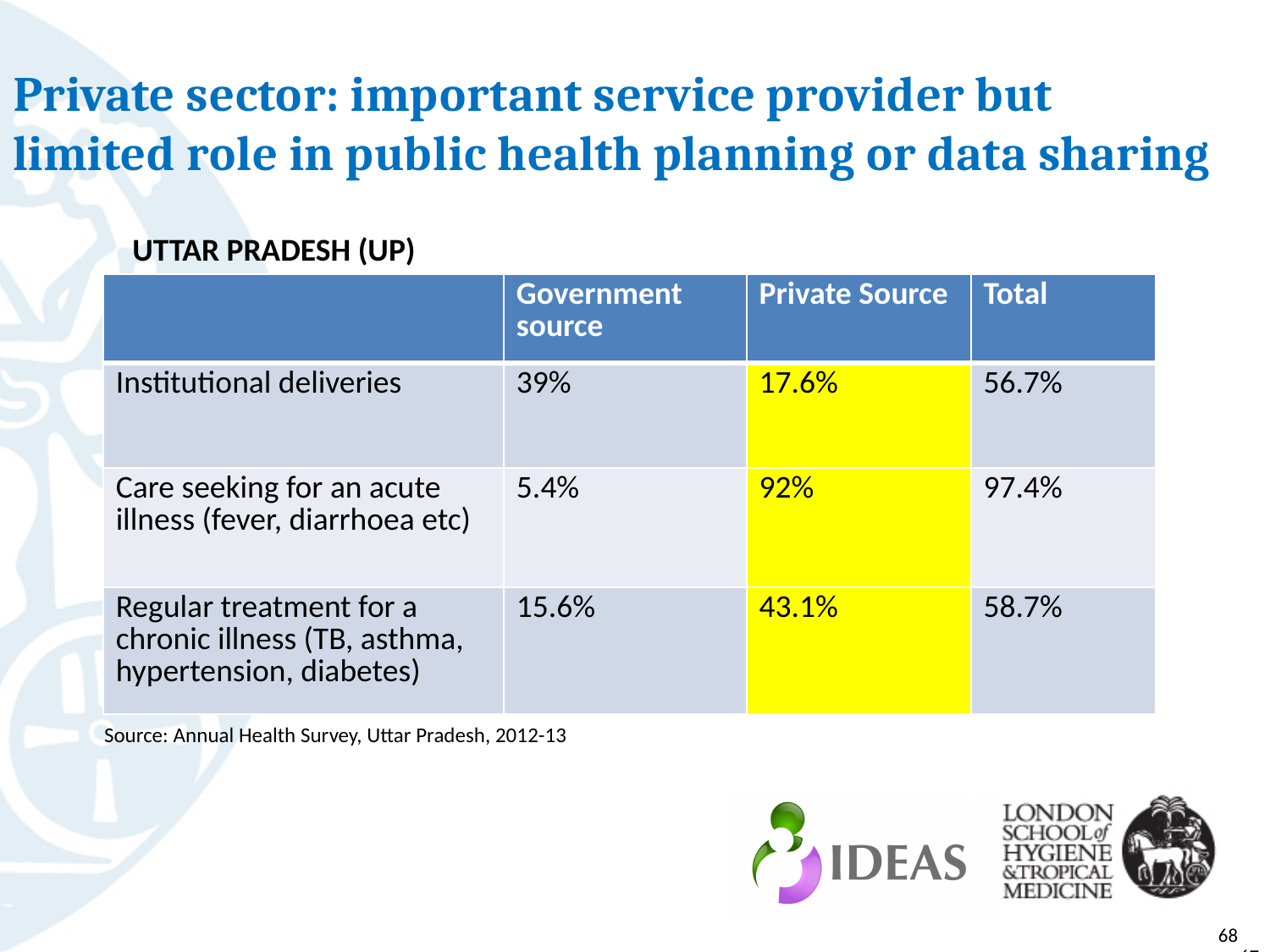

# Private sector: important service provider but limited role in public health planning or data sharing
UTTAR PRADESH (UP)
|  | Government source | Private Source | Total |
| --- | --- | --- | --- |
| Institutional deliveries | 39% | 17.6% | 56.7% |
| Care seeking for an acute illness (fever, diarrhoea etc) | 5.4% | 92% | 97.4% |
| Regular treatment for a chronic illness (TB, asthma, hypertension, diabetes) | 15.6% | 43.1% | 58.7% |
Source: Annual Health Survey, Uttar Pradesh, 2012-13
68
67
67